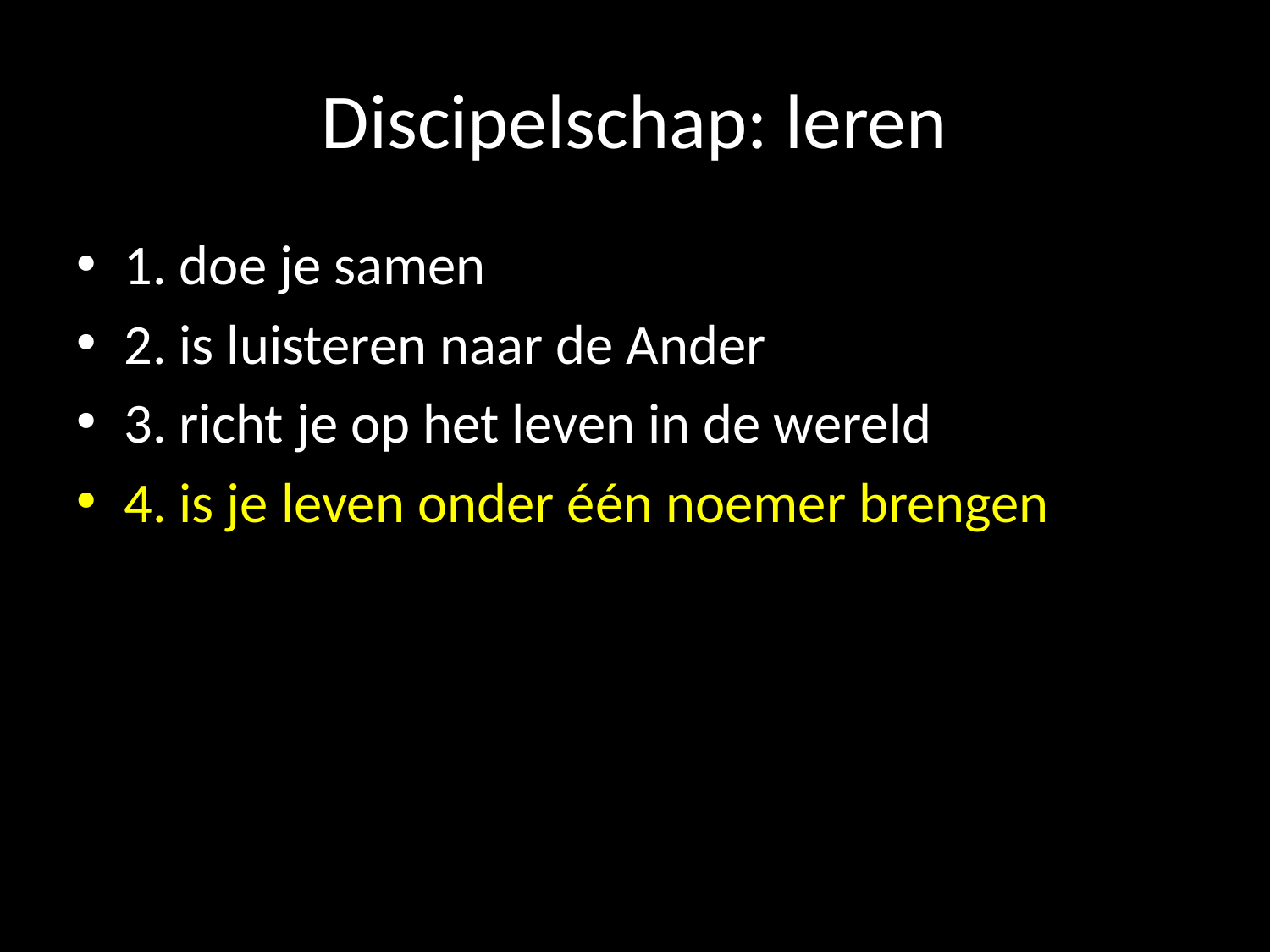

# Discipelschap: leren
1. doe je samen
2. is luisteren naar de Ander
3. richt je op het leven in de wereld
4. is je leven onder één noemer brengen